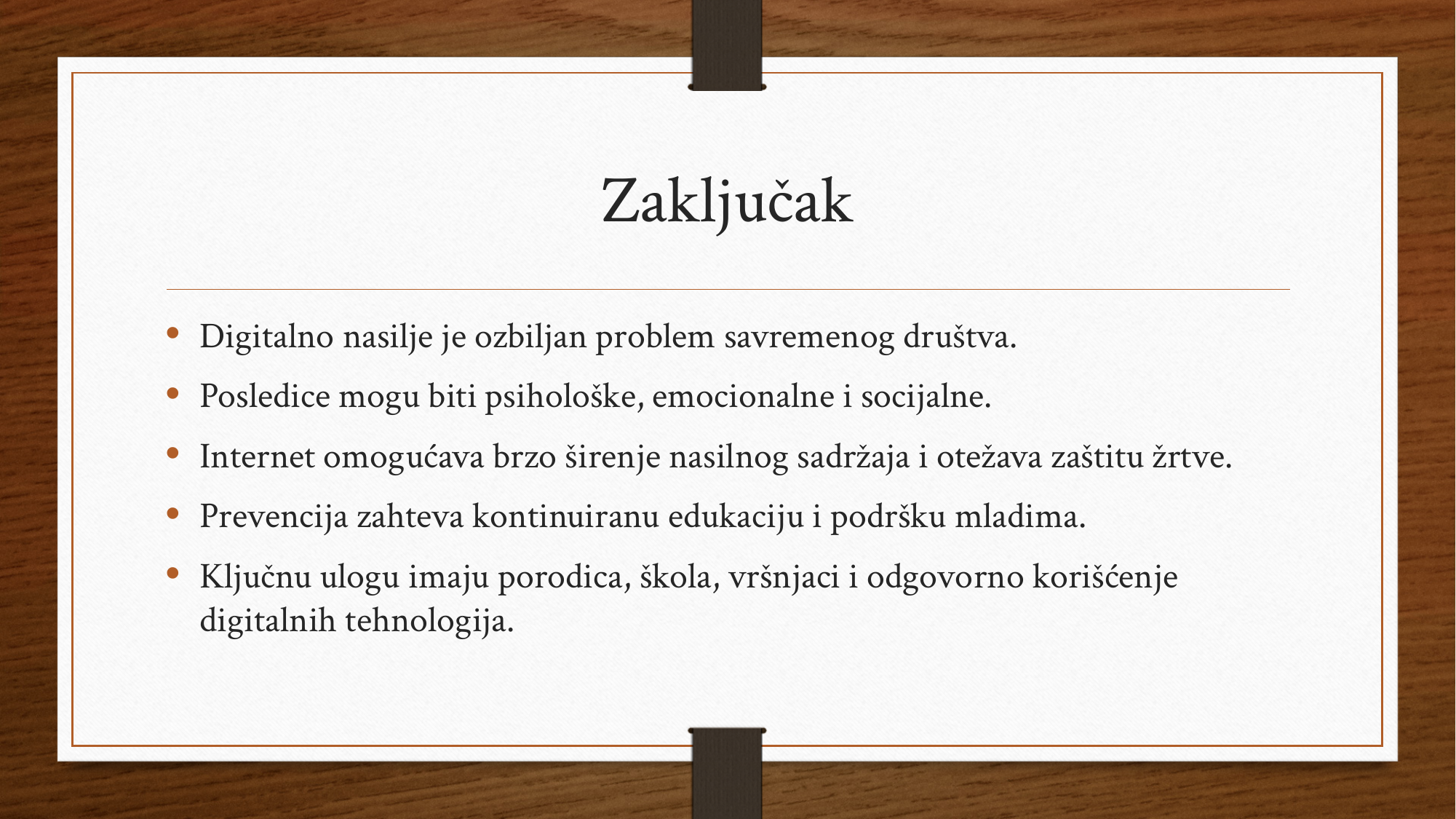

# Zaključak
Digitalno nasilje je ozbiljan problem savremenog društva.
Posledice mogu biti psihološke, emocionalne i socijalne.
Internet omogućava brzo širenje nasilnog sadržaja i otežava zaštitu žrtve.
Prevencija zahteva kontinuiranu edukaciju i podršku mladima.
Ključnu ulogu imaju porodica, škola, vršnjaci i odgovorno korišćenje digitalnih tehnologija.